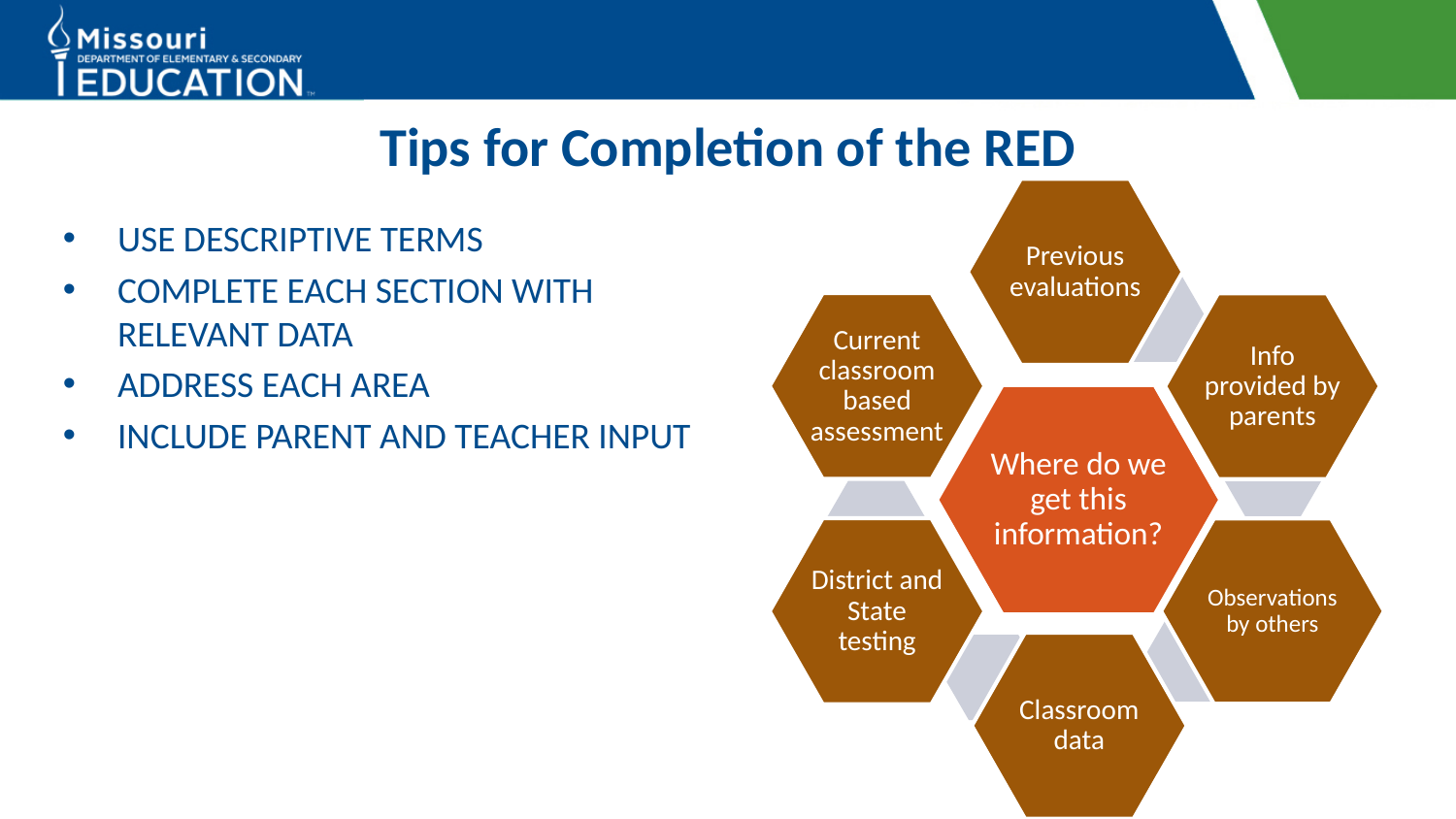

# Tips for Completion of the RED
Where do we get this information?
Previous evaluations
Info provided by parents
Observations by others
Classroom data
District and State testing
Current classroom based assessment
USE DESCRIPTIVE TERMS
COMPLETE EACH SECTION WITH RELEVANT DATA
ADDRESS EACH AREA
INCLUDE PARENT AND TEACHER INPUT